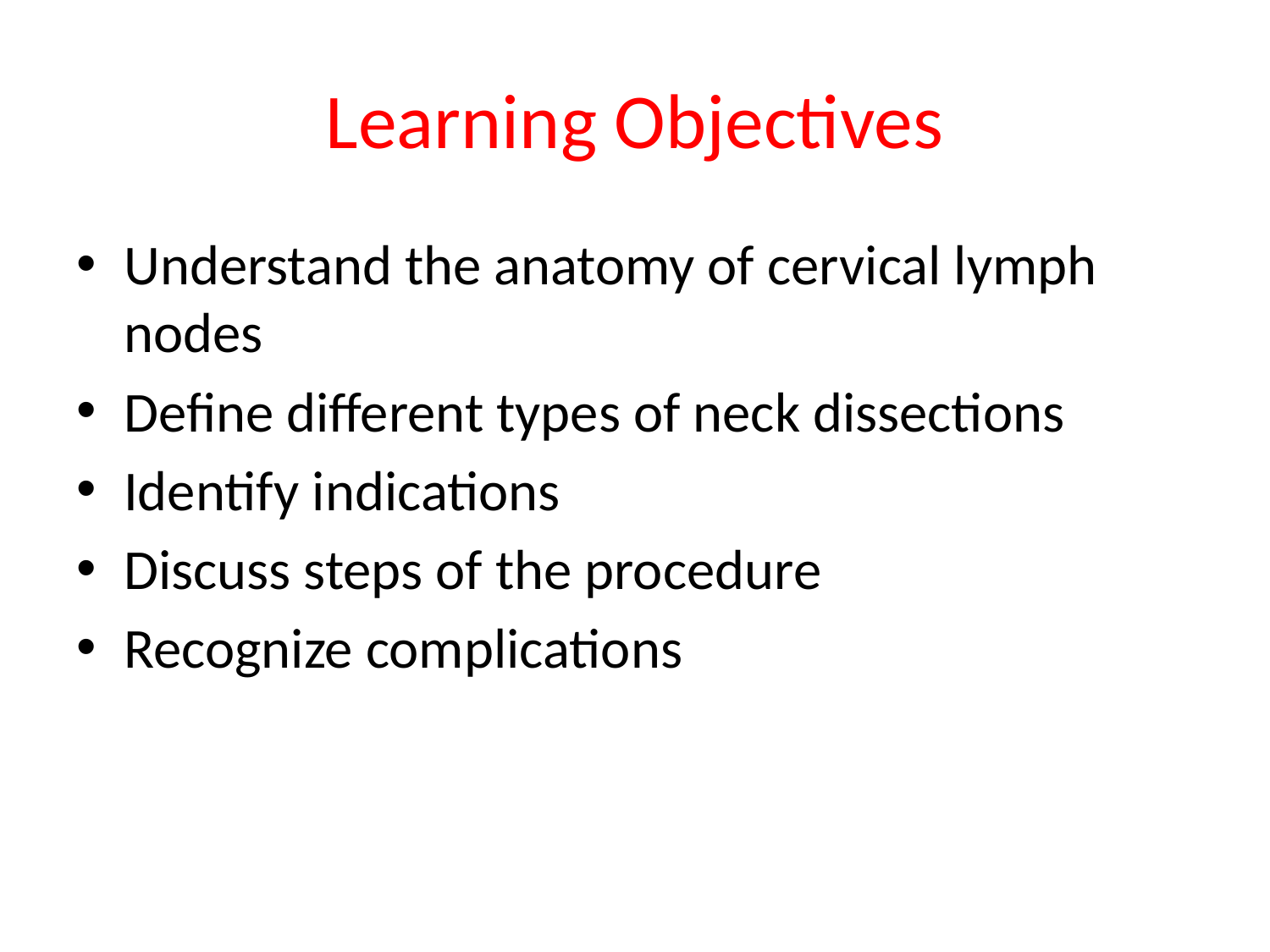

# Learning Objectives
Understand the anatomy of cervical lymph nodes
Define different types of neck dissections
Identify indications
Discuss steps of the procedure
Recognize complications